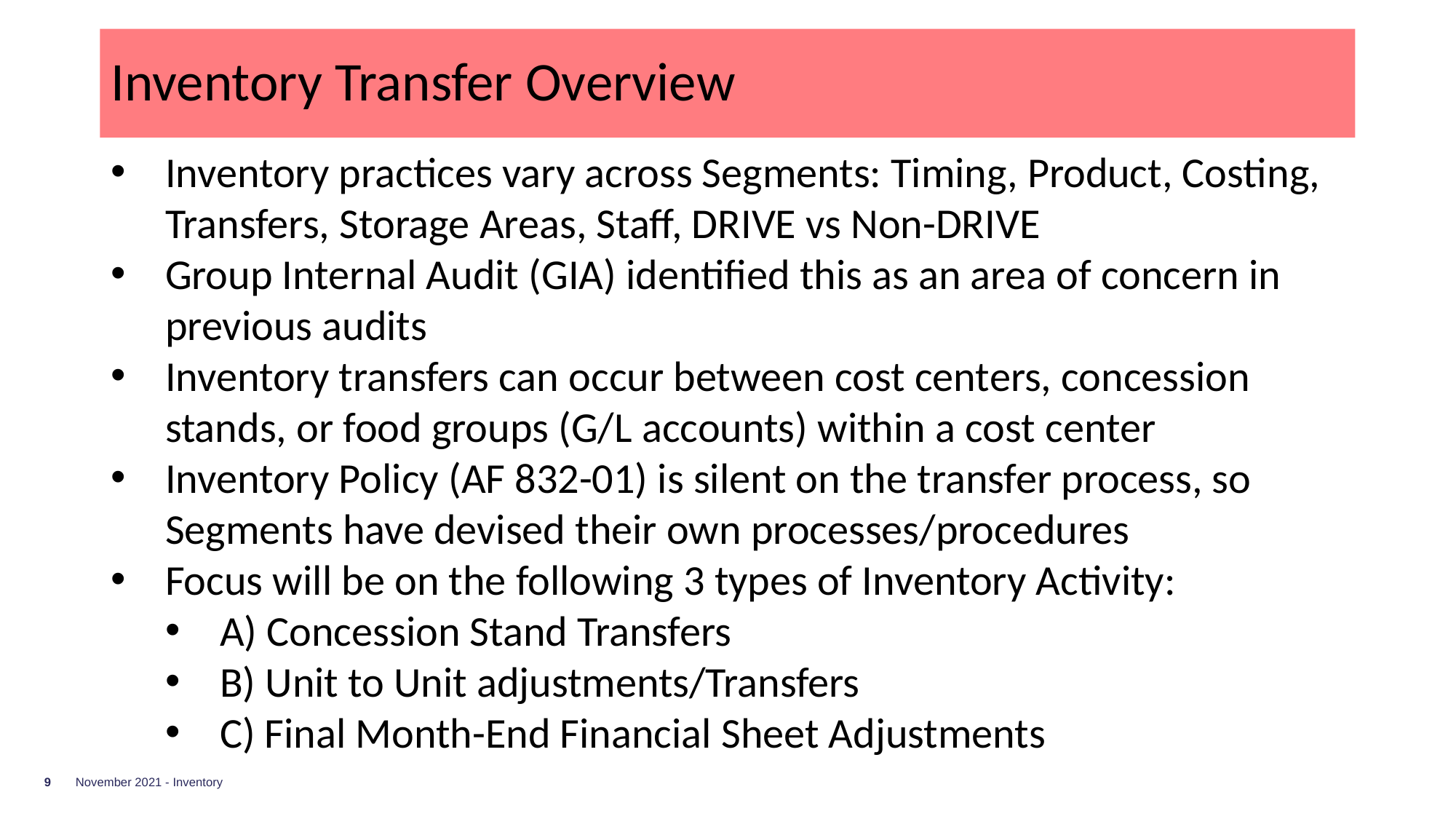

# Inventory Transfer Overview
Inventory practices vary across Segments: Timing, Product, Costing, Transfers, Storage Areas, Staff, DRIVE vs Non-DRIVE
Group Internal Audit (GIA) identified this as an area of concern in previous audits
Inventory transfers can occur between cost centers, concession stands, or food groups (G/L accounts) within a cost center
Inventory Policy (AF 832-01) is silent on the transfer process, so Segments have devised their own processes/procedures
Focus will be on the following 3 types of Inventory Activity:
A) Concession Stand Transfers
B) Unit to Unit adjustments/Transfers
C) Final Month-End Financial Sheet Adjustments
9
November 2021 - Inventory